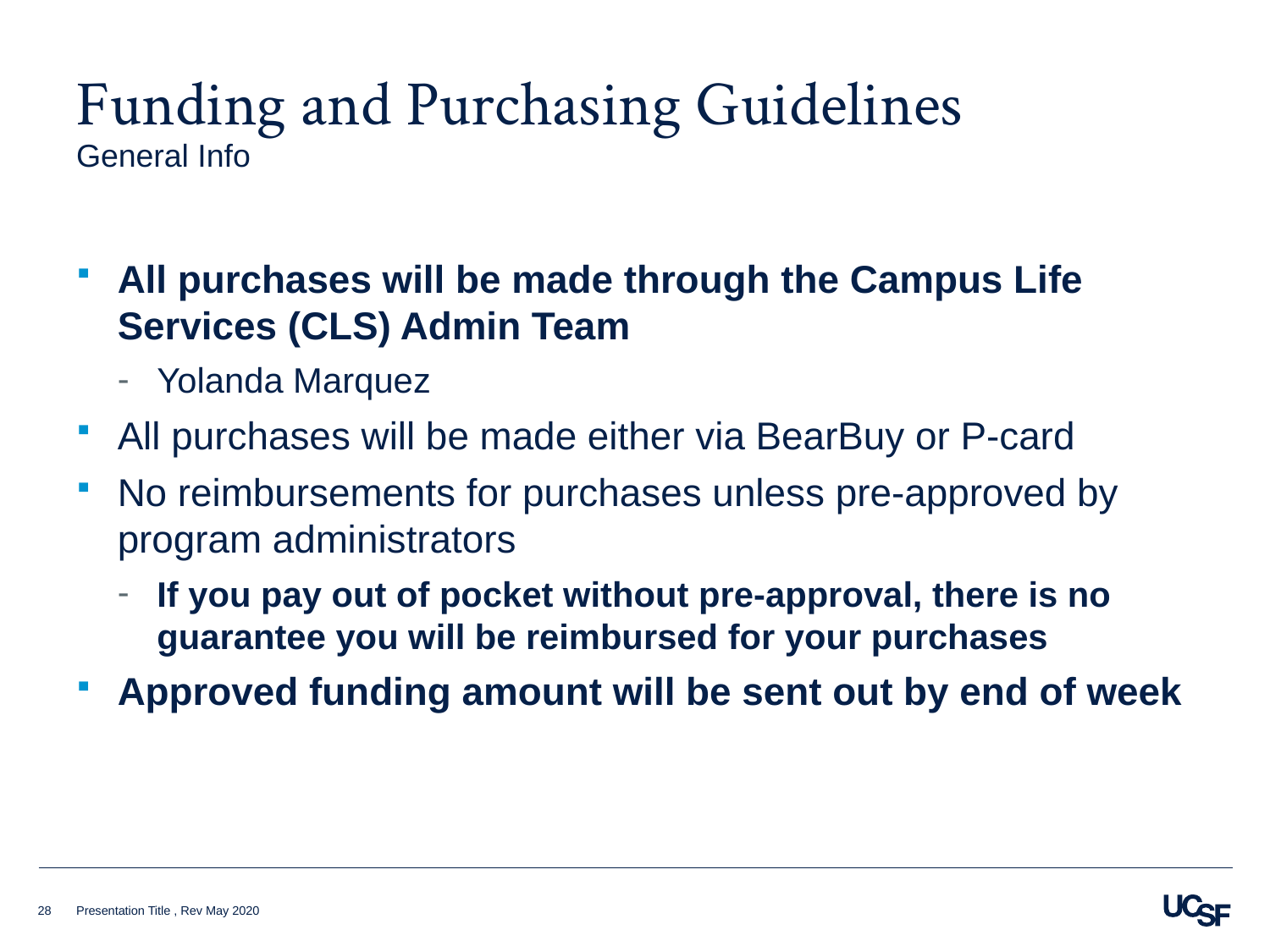

# Funding and Purchasing Guidelines
General Info
All purchases will be made through the Campus Life Services (CLS) Admin Team
Yolanda Marquez
All purchases will be made either via BearBuy or P-card
No reimbursements for purchases unless pre-approved by program administrators
If you pay out of pocket without pre-approval, there is no guarantee you will be reimbursed for your purchases
Approved funding amount will be sent out by end of week

28
Presentation Title , Rev May 2020